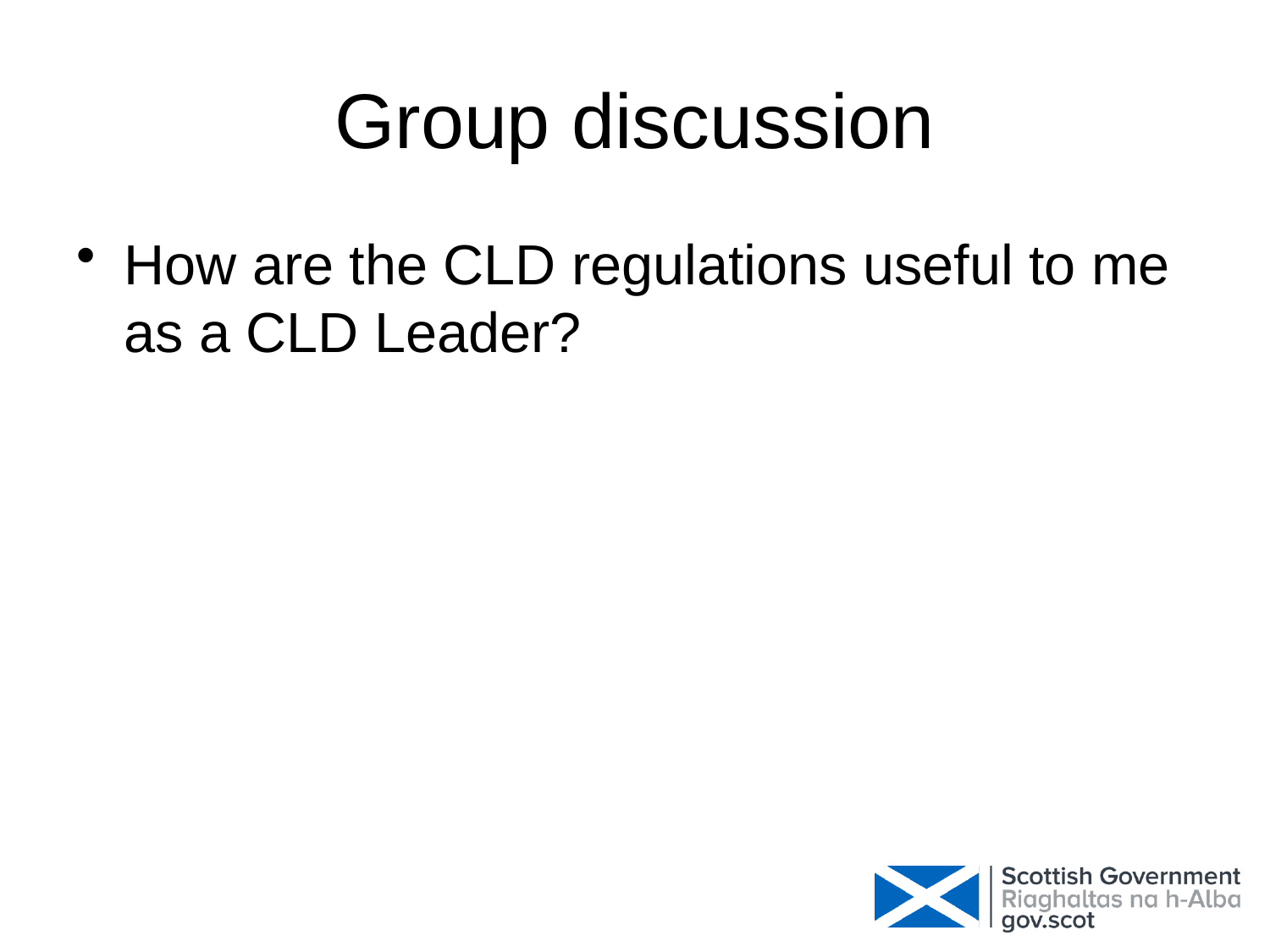

# Group discussion
How are the CLD regulations useful to me as a CLD Leader?